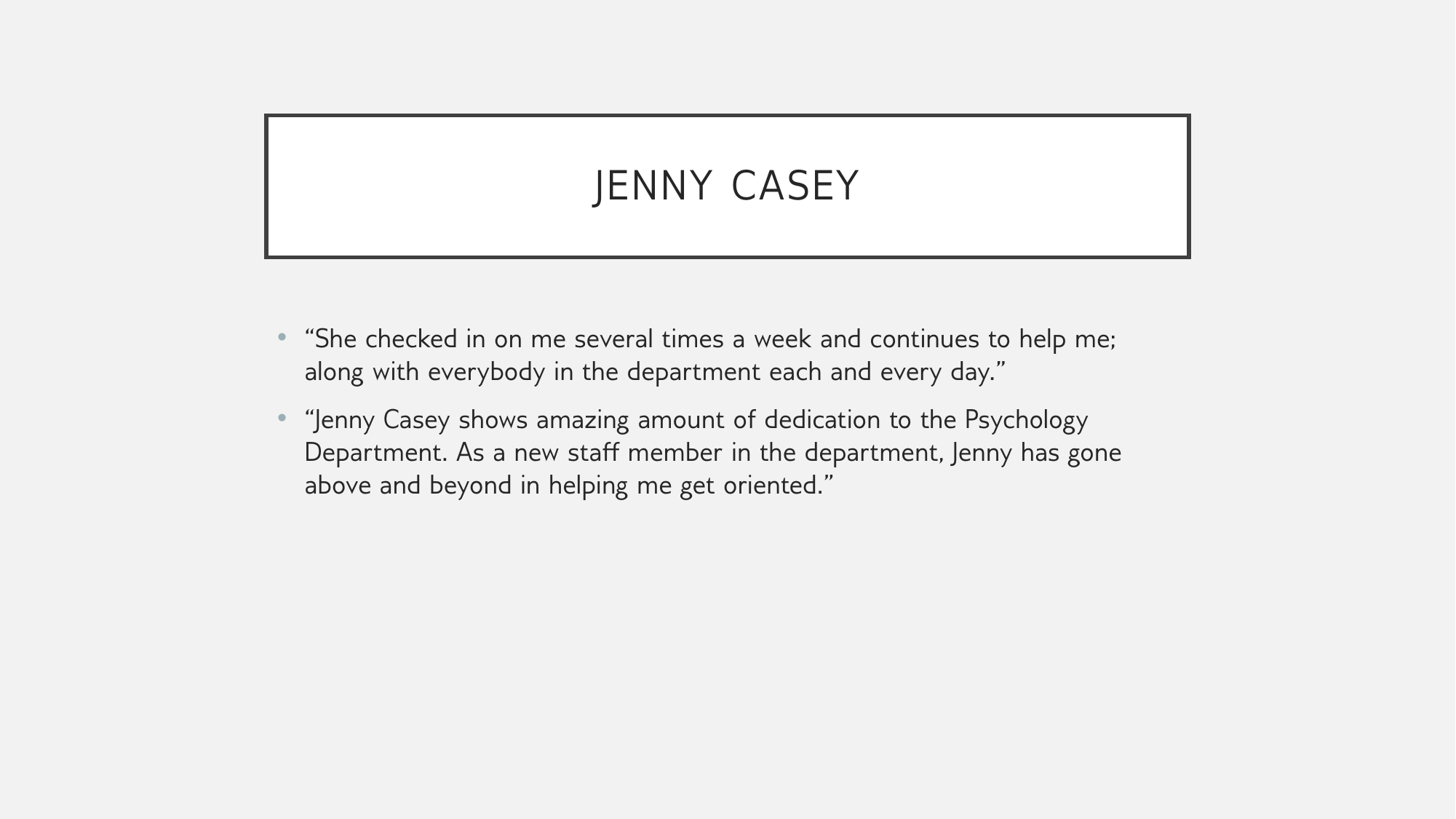

# Jenny Casey
“She checked in on me several times a week and continues to help me; along with everybody in the department each and every day.”
“Jenny Casey shows amazing amount of dedication to the Psychology Department. As a new staff member in the department, Jenny has gone above and beyond in helping me get oriented.”